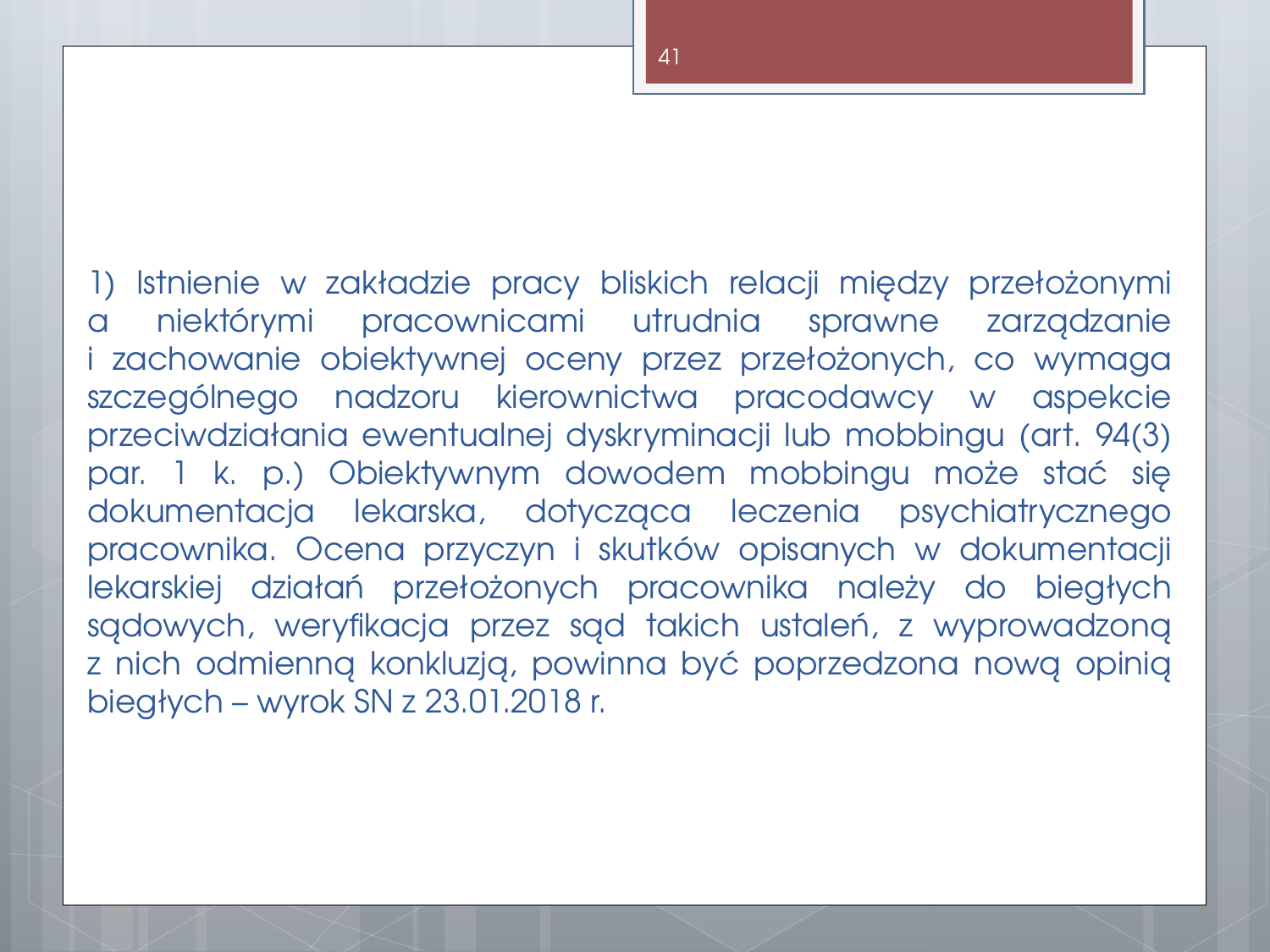

41
1) Istnienie w zakładzie pracy bliskich relacji między przełożonymi
a niektórymi pracownicami utrudnia sprawne zarządzanie
i zachowanie obiektywnej oceny przez przełożonych, co wymaga szczególnego nadzoru kierownictwa pracodawcy w aspekcie przeciwdziałania ewentualnej dyskryminacji lub mobbingu (art. 94(3) par. 1 k. p.) Obiektywnym dowodem mobbingu może stać się dokumentacja lekarska, dotycząca leczenia psychiatrycznego pracownika. Ocena przyczyn i skutków opisanych w dokumentacji lekarskiej działań przełożonych pracownika należy do biegłych sądowych, weryfikacja przez sąd takich ustaleń, z wyprowadzoną
z nich odmienną konkluzją, powinna być poprzedzona nową opinią biegłych – wyrok SN z 23.01.2018 r.